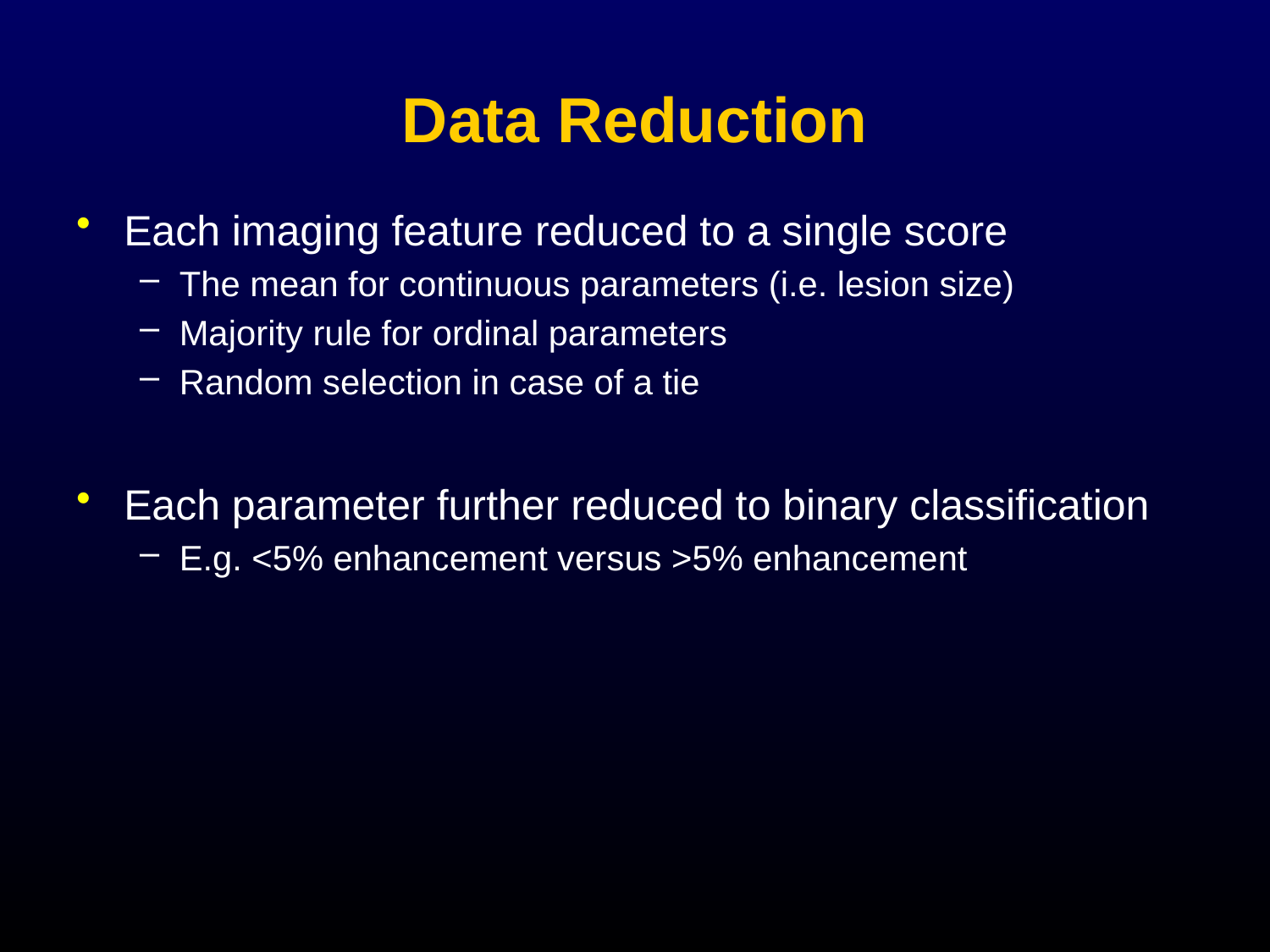

# Data Reduction
Each imaging feature reduced to a single score
The mean for continuous parameters (i.e. lesion size)
Majority rule for ordinal parameters
Random selection in case of a tie

Each parameter further reduced to binary classification
E.g. <5% enhancement versus >5% enhancement